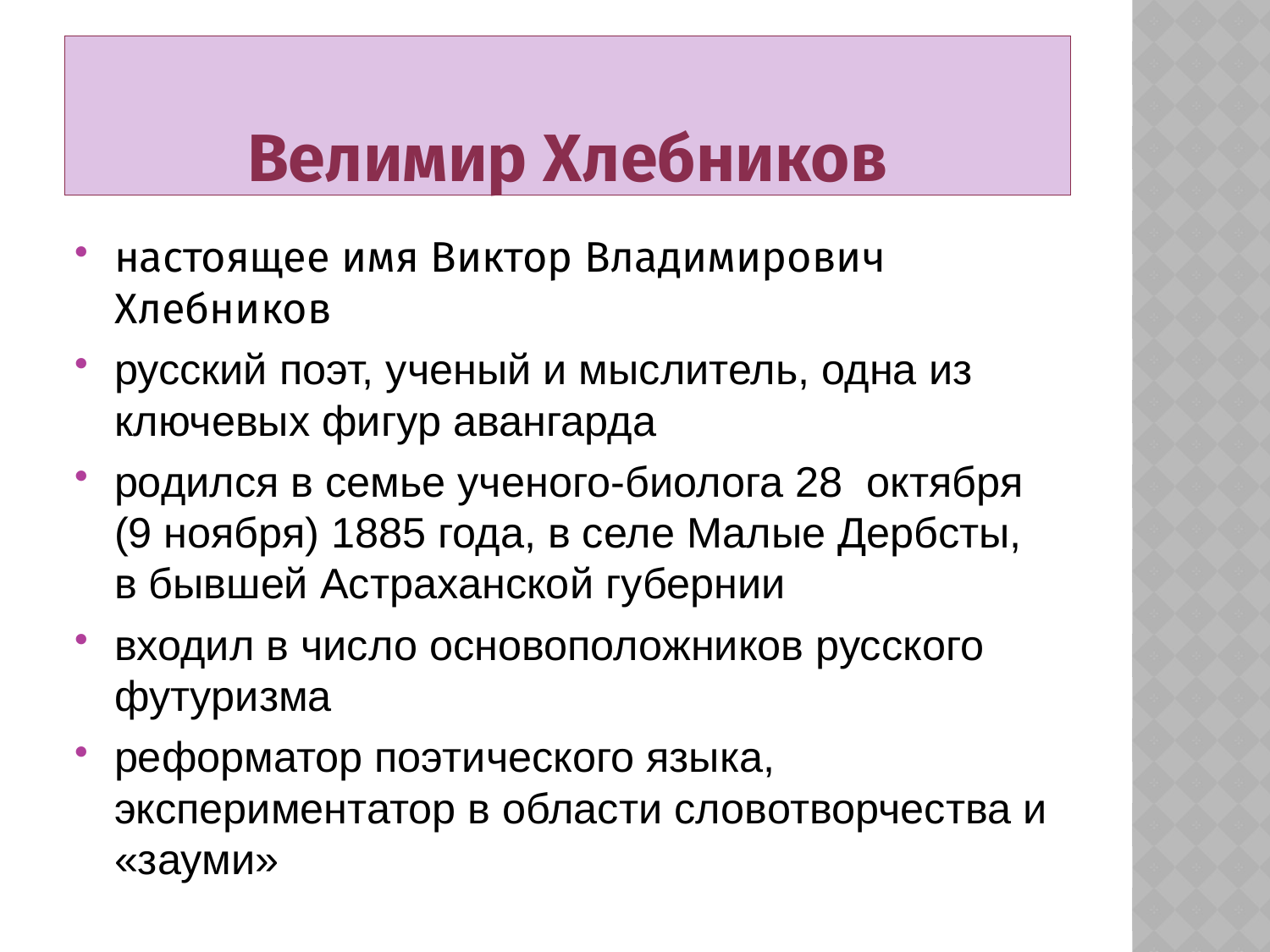

# Велимир Хлебников
настоящее имя Виктор Владимирович Хлебников
русский поэт, ученый и мыслитель, одна из ключевых фигур авангарда
родился в семье ученого-биолога 28  октября (9 ноября) 1885 года, в селе Малые Дербсты, в бывшей Астраханской губернии
входил в число основоположников русского футуризма
реформатор поэтического языка, экспериментатор в области словотворчества и «зауми»